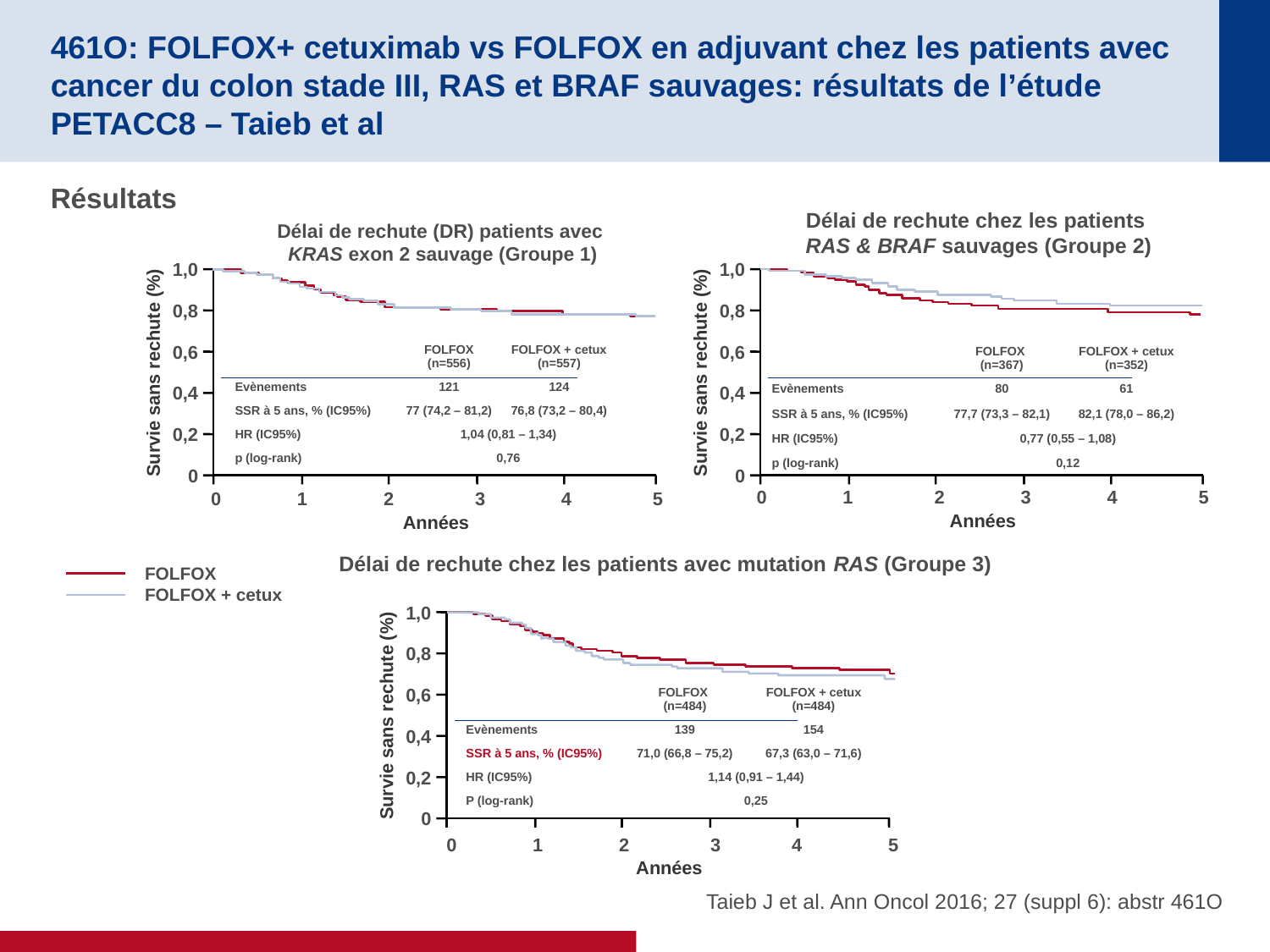

# 461O: FOLFOX+ cetuximab vs FOLFOX en adjuvant chez les patients avec cancer du colon stade III, RAS et BRAF sauvages: résultats de l’étude PETACC8 – Taieb et al
Résultats

Délai de rechute chez les patients
RAS & BRAF sauvages (Groupe 2)
1,0

0,8

0,6

Survie sans rechute (%)
0,4

0,2

0

Années
Délai de rechute (DR) patients avec
KRAS exon 2 sauvage (Groupe 1)
1,0

0,8

0,6

Survie sans rechute (%)
0,4

0,2

0

Années
|  | FOLFOX (n=556) | FOLFOX + cetux (n=557) |
| --- | --- | --- |
| Evènements | 121 | 124 |
| SSR à 5 ans, % (IC95%) | 77 (74,2 – 81,2) | 76,8 (73,2 – 80,4) |
| HR (IC95%) | 1,04 (0,81 – 1,34) |  |
| p (log-rank) | 0,76 |  |
|  | FOLFOX (n=367) | FOLFOX + cetux (n=352) |
| --- | --- | --- |
| Evènements | 80 | 61 |
| SSR à 5 ans, % (IC95%) | 77,7 (73,3 – 82,1) | 82,1 (78,0 – 86,2) |
| HR (IC95%) | 0,77 (0,55 – 1,08) |  |
| p (log-rank) | 0,12 |  |
0               1	          2	  3               4	            5
0               1	         2	  3               4	            5
Délai de rechute chez les patients avec mutation RAS (Groupe 3)
1,0

0,8

0,6

Survie sans rechute (%)
0,4

0,2

0

Années

FOLFOX
FOLFOX + cetux

|  | FOLFOX (n=484) | FOLFOX + cetux (n=484) |
| --- | --- | --- |
| Evènements | 139 | 154 |
| SSR à 5 ans, % (IC95%) | 71,0 (66,8 – 75,2) | 67,3 (63,0 – 71,6) |
| HR (IC95%) | 1,14 (0,91 – 1,44) |  |
| P (log-rank) | 0,25 |  |
0               1	         2	  3              4	            5
Taieb J et al. Ann Oncol 2016; 27 (suppl 6): abstr 461O